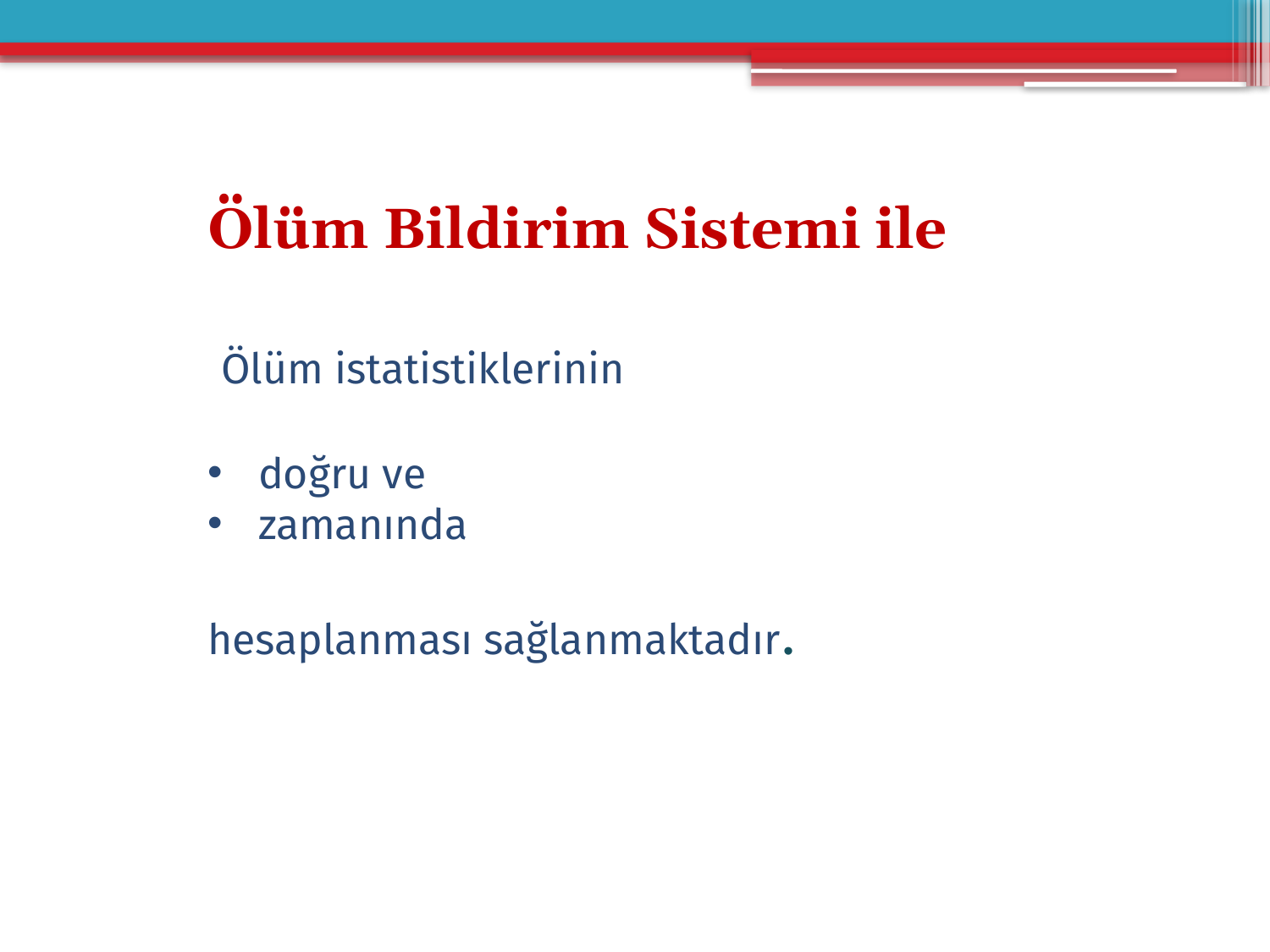

Ölüm Bildirim Sistemi ile

 Ölüm istatistiklerinin

 doğru ve
 zamanında

hesaplanması sağlanmaktadır.